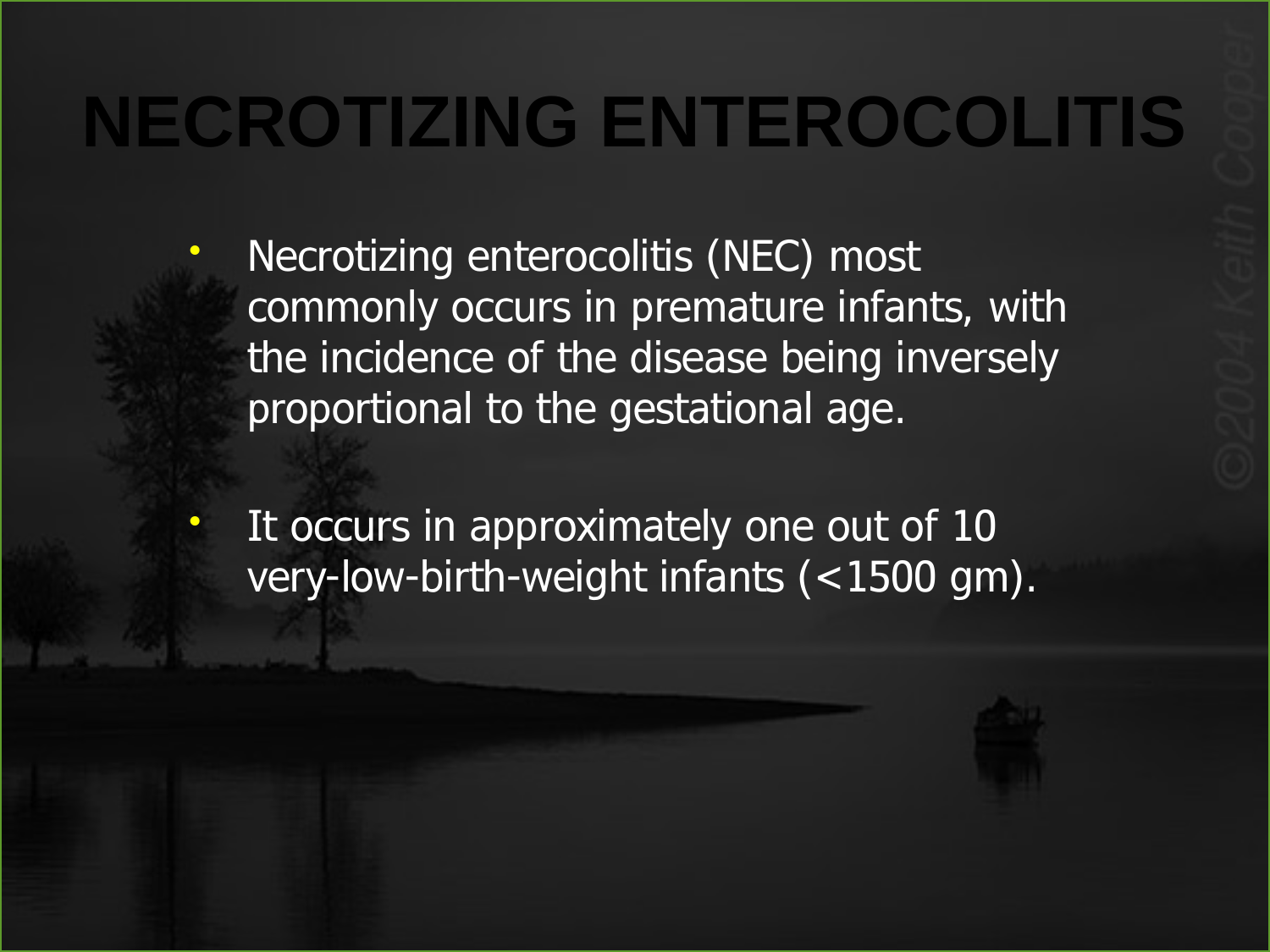

# NECROTIZING ENTEROCOLITIS
Necrotizing enterocolitis (NEC) most commonly occurs in premature infants, with the incidence of the disease being inversely proportional to the gestational age.

It occurs in approximately one out of 10 very-low-birth-weight infants (<1500 gm).